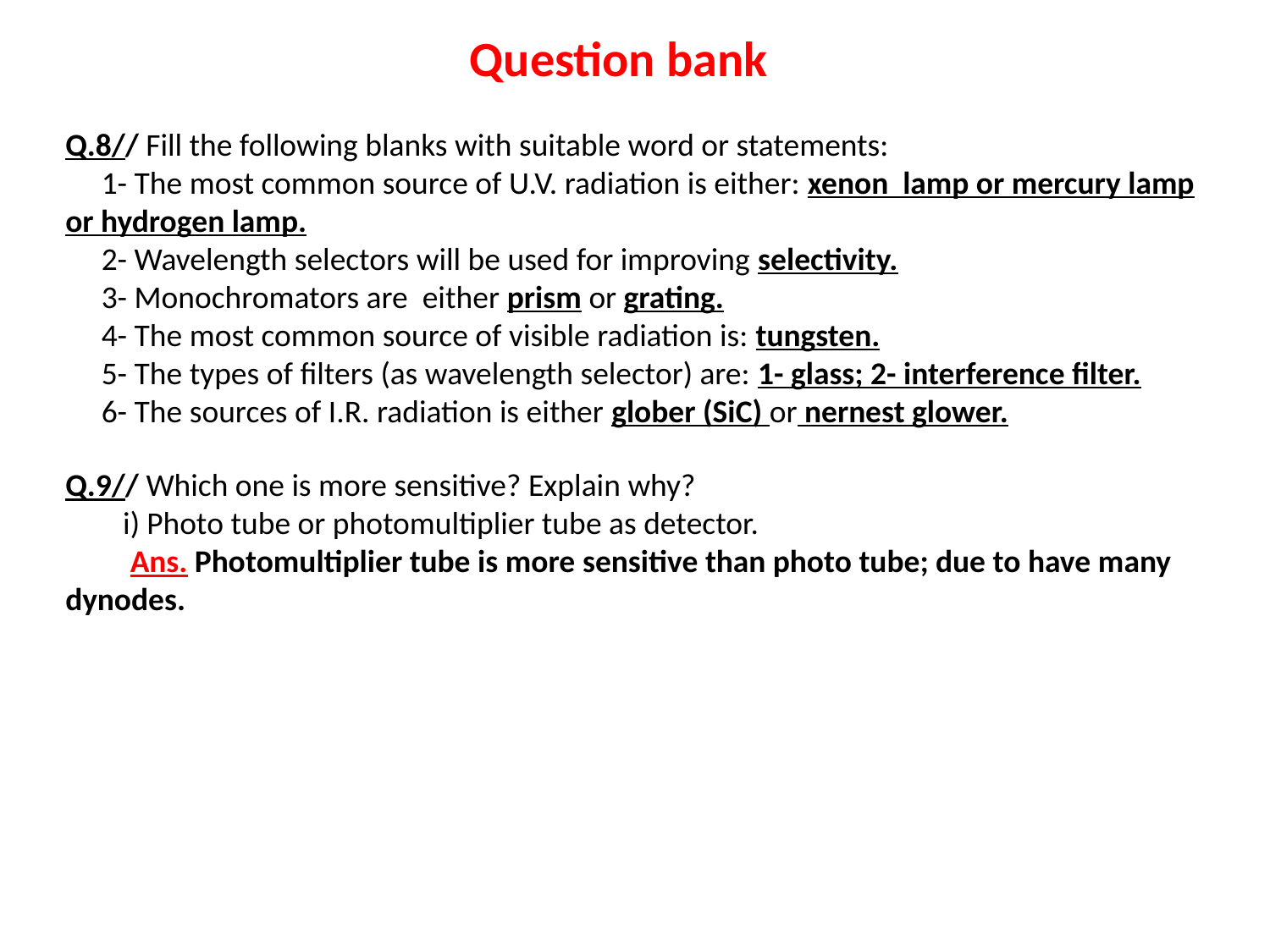

Question bank
Q.8// Fill the following blanks with suitable word or statements:
     1- The most common source of U.V. radiation is either: xenon  lamp or mercury lamp or hydrogen lamp.
     2- Wavelength selectors will be used for improving selectivity.
     3- Monochromators are  either prism or grating.
     4- The most common source of visible radiation is: tungsten.
     5- The types of filters (as wavelength selector) are: 1- glass; 2- interference filter.
     6- The sources of I.R. radiation is either glober (SiC) or nernest glower.
Q.9// Which one is more sensitive? Explain why?
        i) Photo tube or photomultiplier tube as detector.
         Ans. Photomultiplier tube is more sensitive than photo tube; due to have many dynodes.